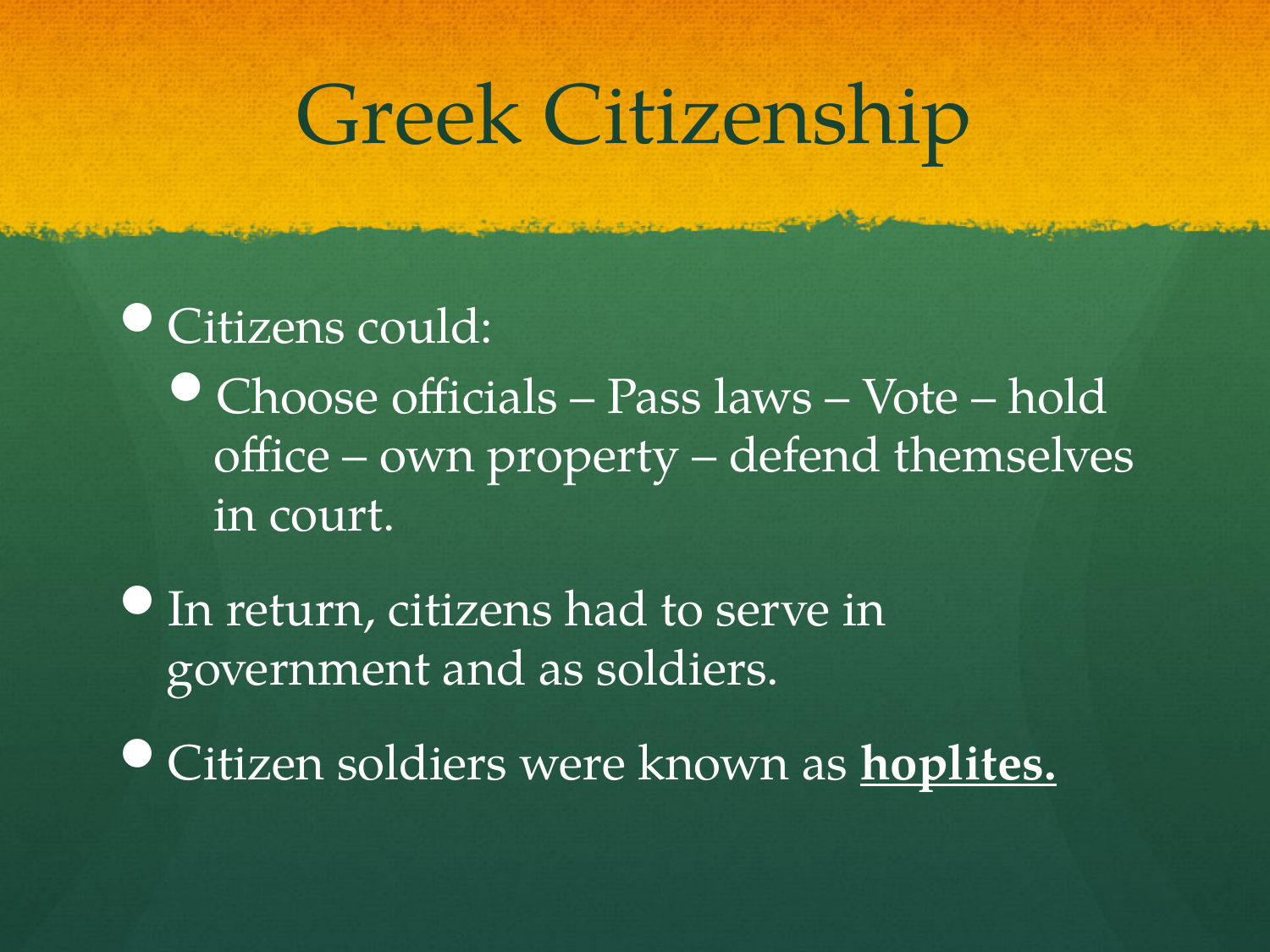

# Greek Citizenship
Citizens could:
Choose officials – Pass laws – Vote – hold office – own property – defend themselves in court.
In return, citizens had to serve in government and as soldiers.
Citizen soldiers were known as hoplites.